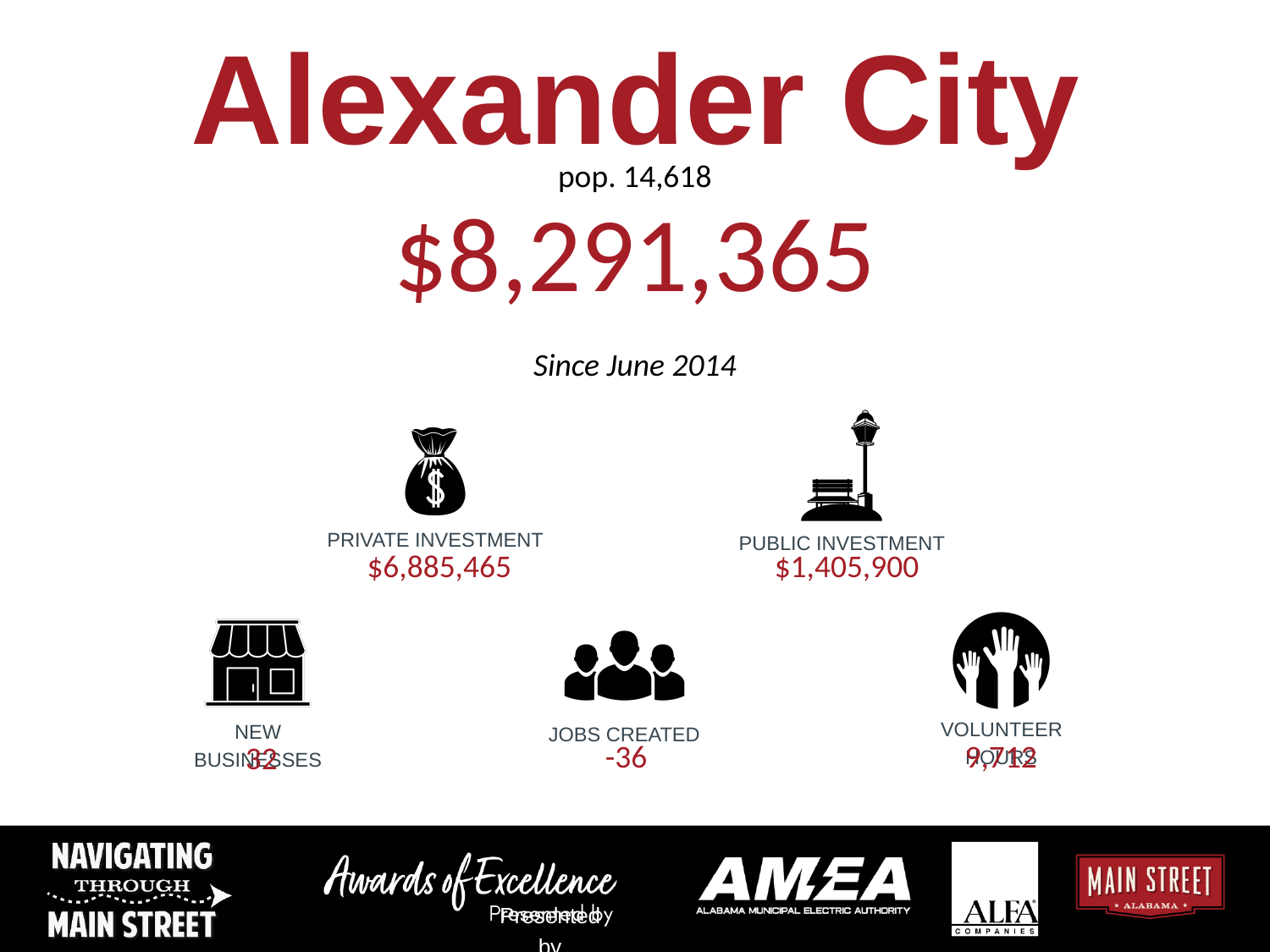

Alexander City
pop. 14,618
$8,291,365
Since June 2014

PRIVATE INVESTMENT
PUBLIC INVESTMENT
$6,885,465
$1,405,900

VOLUNTEER HOURS
NEW BUSINESSES
JOBS CREATED
-36
9,712
32
Presented by